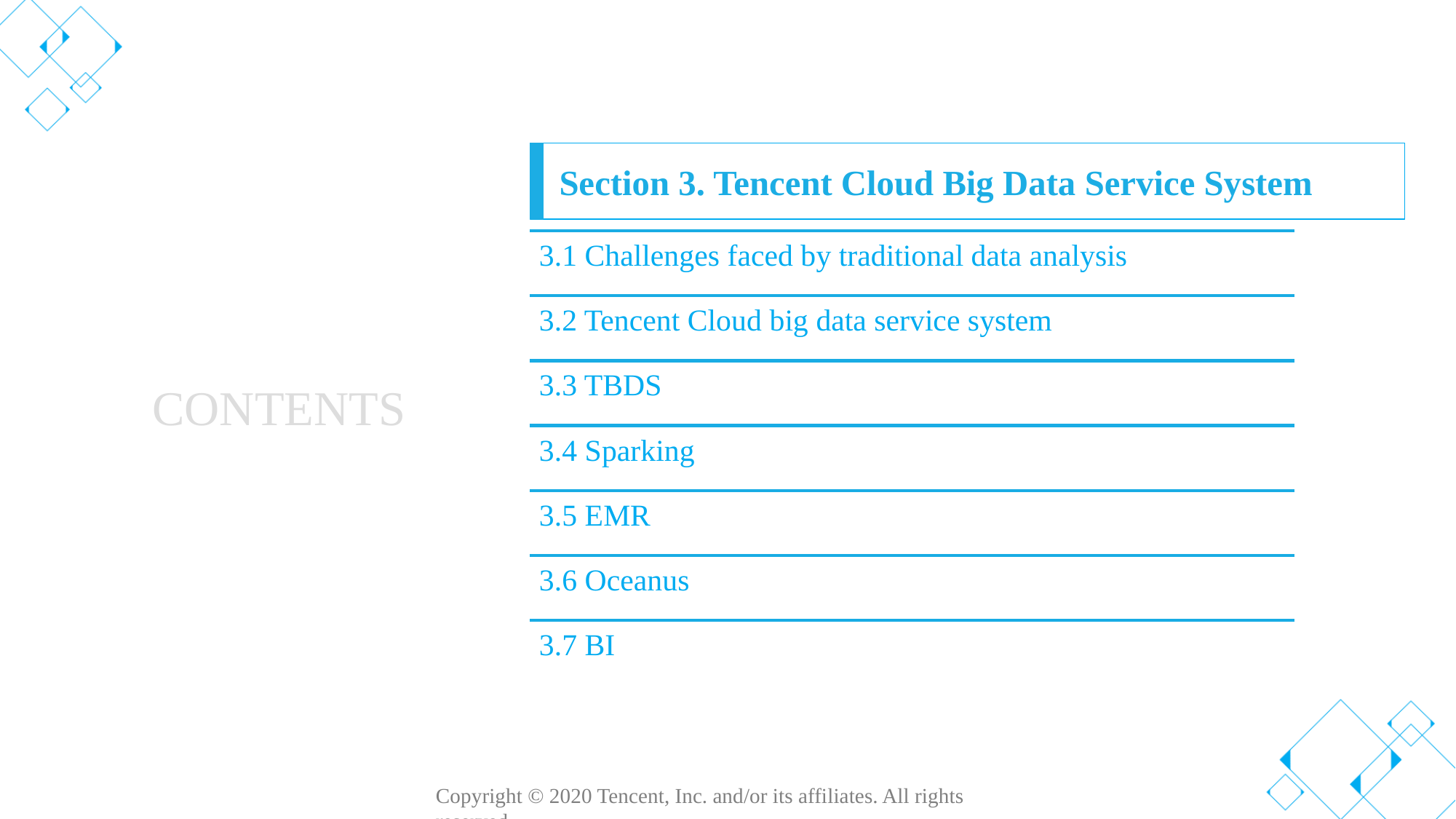

Section 3. Tencent Cloud Big Data Service System
Section 1. Evolution of Cloud Computing

3.1 Challenges faced by traditional data analysis

3.2 Tencent Cloud big data service system

3.3 TBDS

3.4 Sparking

3.5 EMR

3.6 Oceanus

3.7 BI

CONTENTS